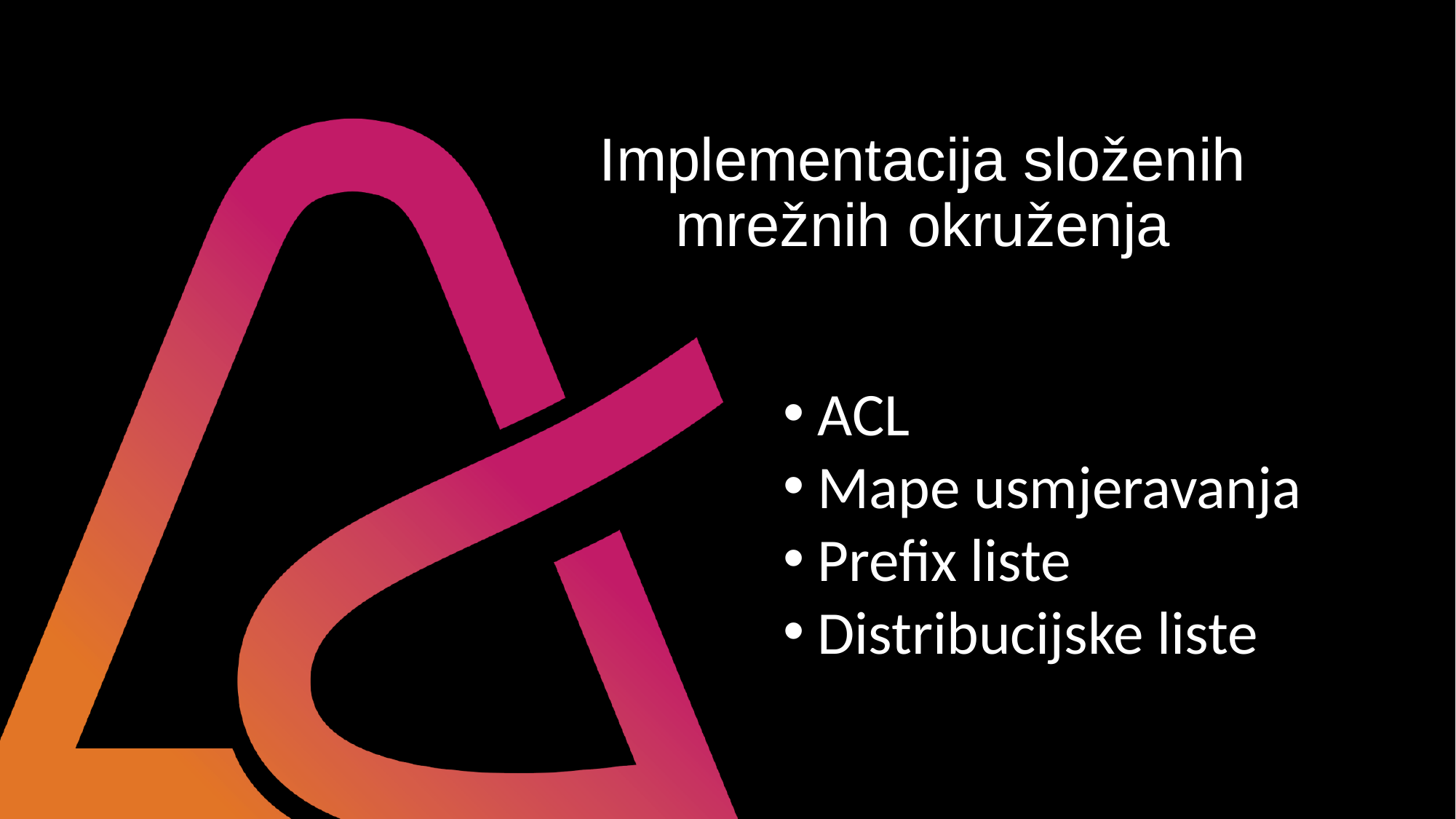

# Implementacija složenih mrežnih okruženja
ACL
Mape usmjeravanja
Prefix liste
Distribucijske liste